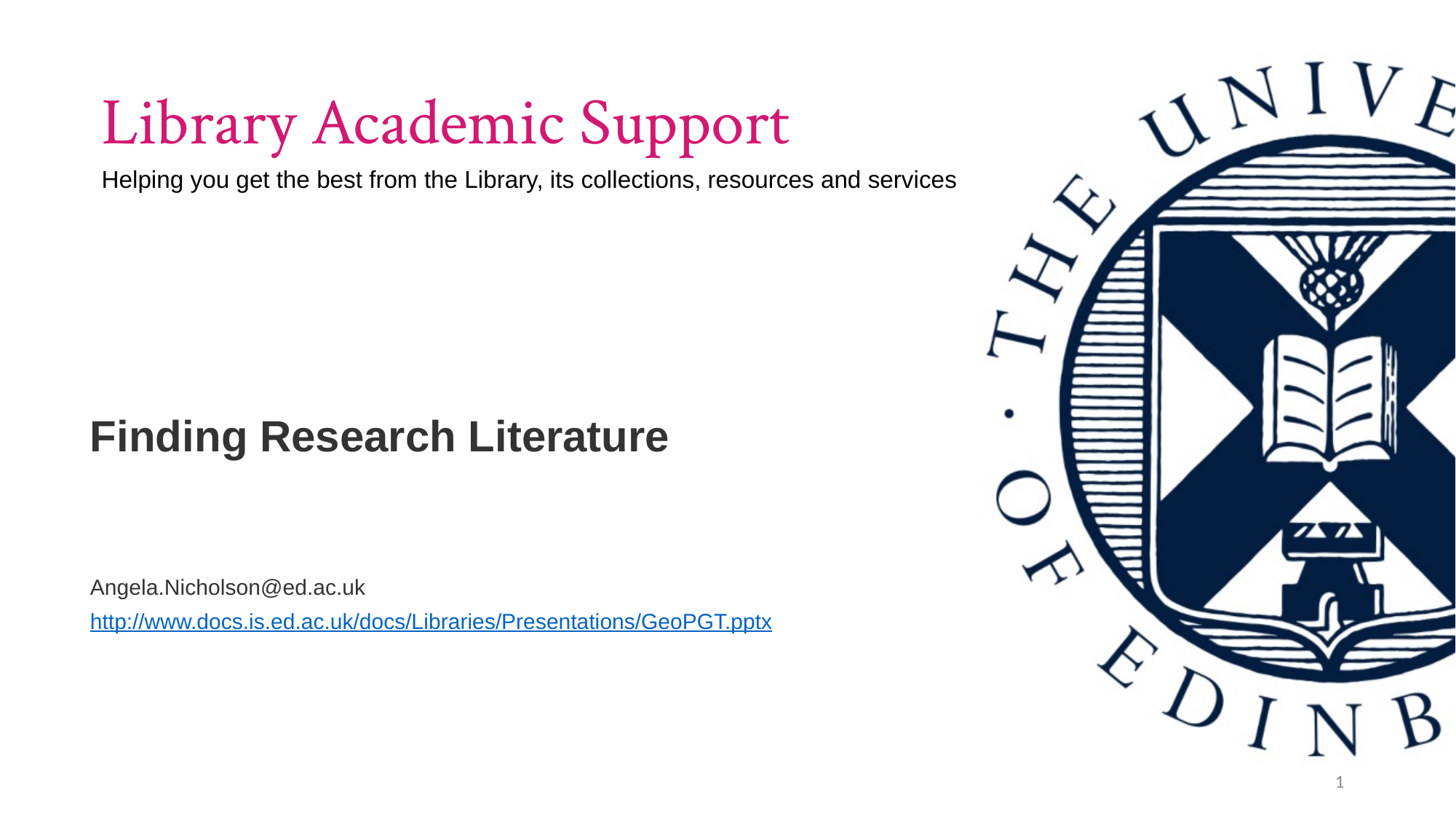

Library Academic Support
Helping you get the best from the Library, its collections, resources and services

Finding Research Literature

Angela.Nicholson@ed.ac.uk
http://www.docs.is.ed.ac.uk/docs/Libraries/Presentations/GeoPGT.pptx

1